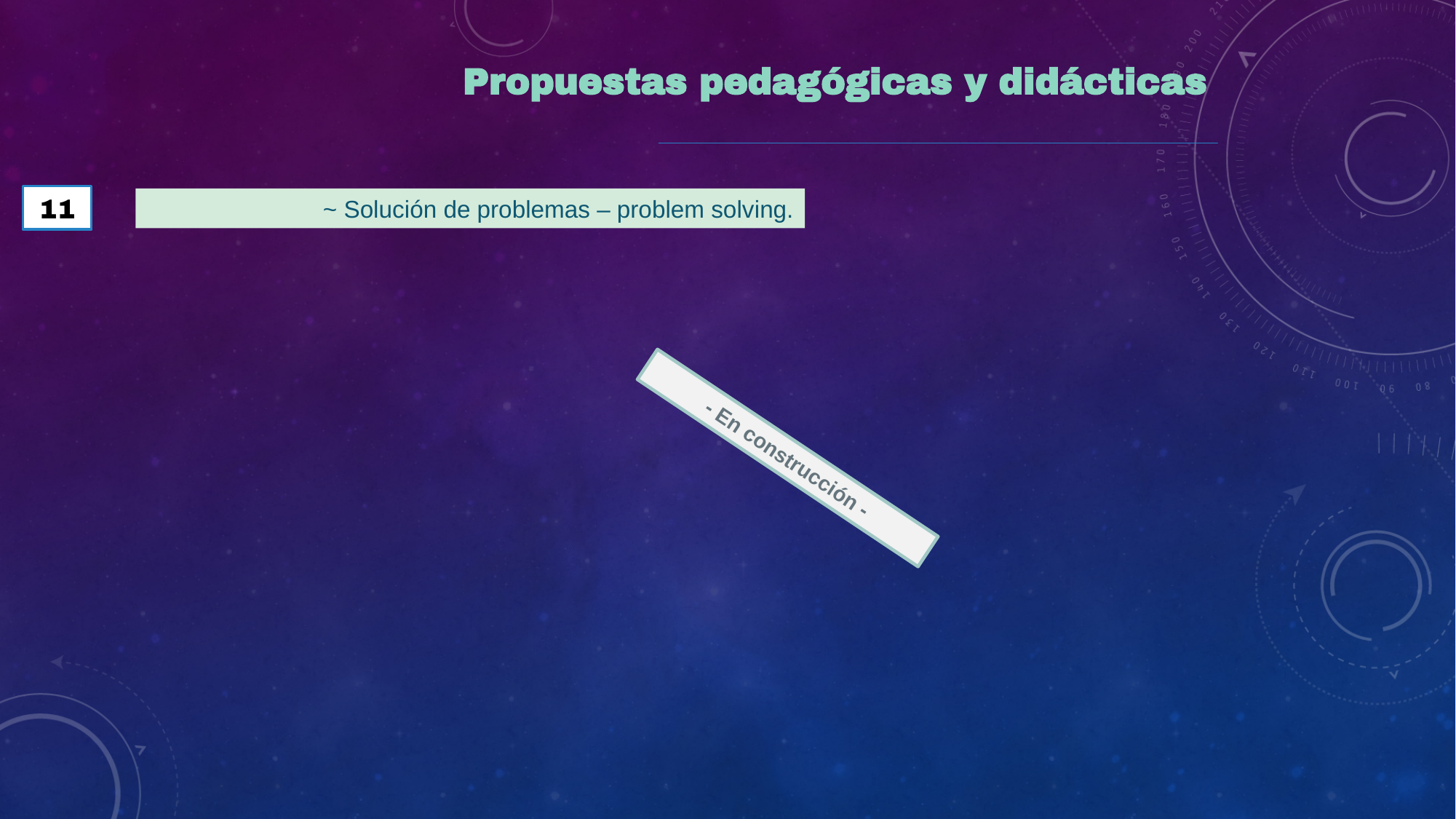

Propuestas pedagógicas y didácticas
11
~ Solución de problemas – problem solving.
- En construcción -